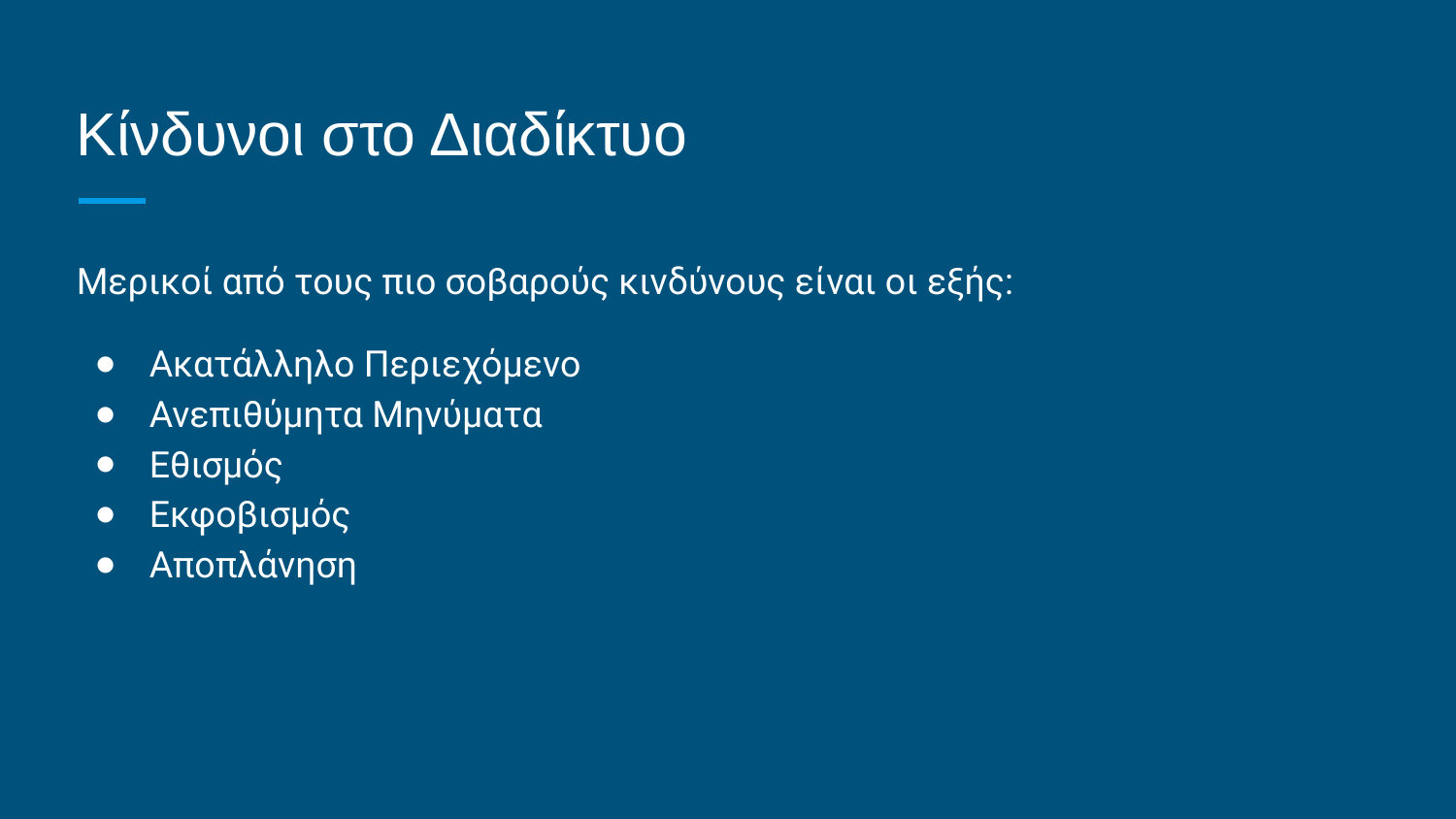

# Κίνδυνοι στο Διαδίκτυο
Μερικοί από τους πιο σοβαρούς κινδύνους είναι οι εξής:
Ακατάλληλο Περιεχόμενο
Ανεπιθύμητα Μηνύματα
Εθισμός
Εκφοβισμός
Αποπλάνηση